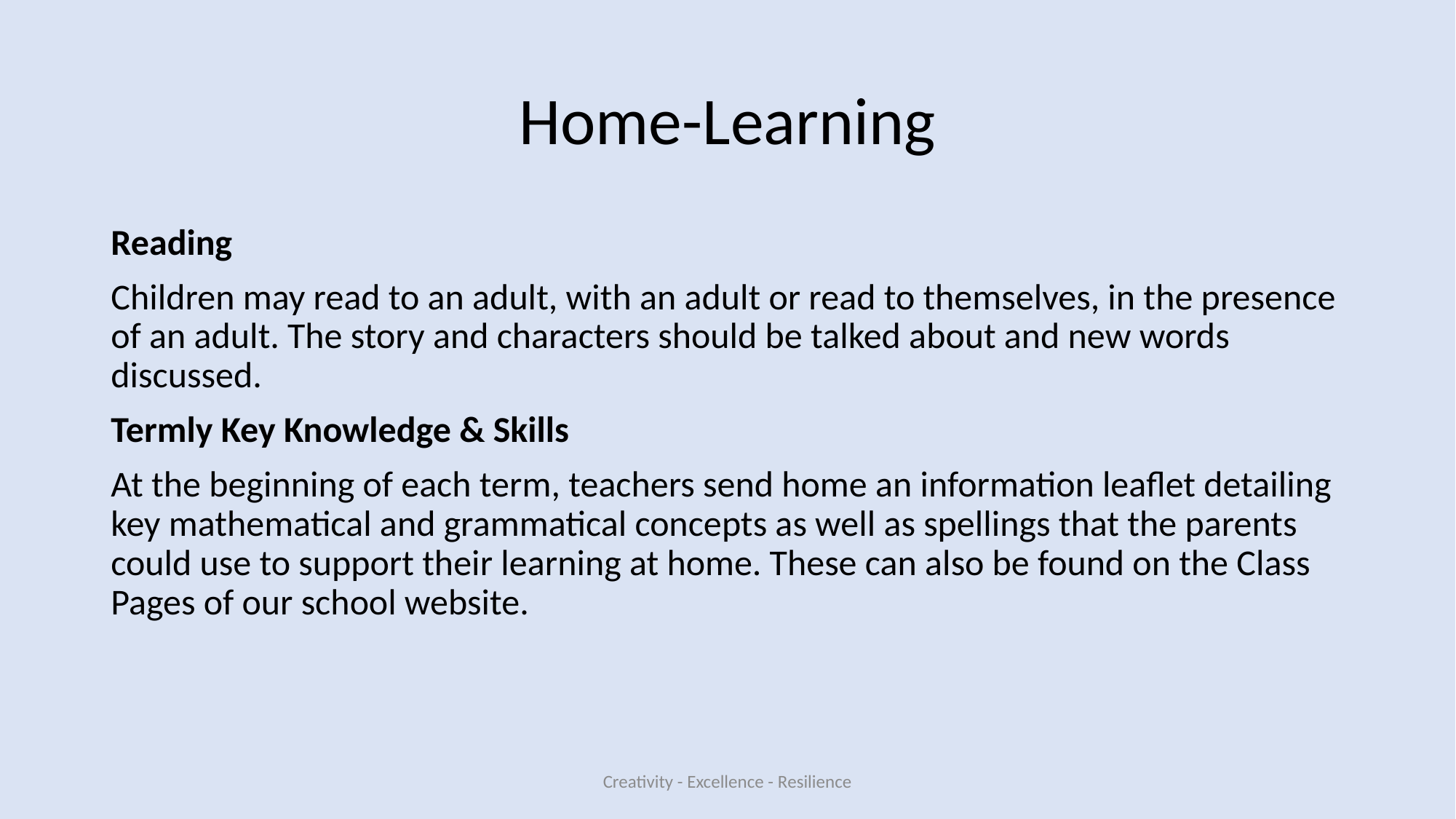

# Home-Learning
Reading
Children may read to an adult, with an adult or read to themselves, in the presence of an adult. The story and characters should be talked about and new words discussed.
Termly Key Knowledge & Skills
At the beginning of each term, teachers send home an information leaflet detailing key mathematical and grammatical concepts as well as spellings that the parents could use to support their learning at home. These can also be found on the Class Pages of our school website.
Creativity - Excellence - Resilience